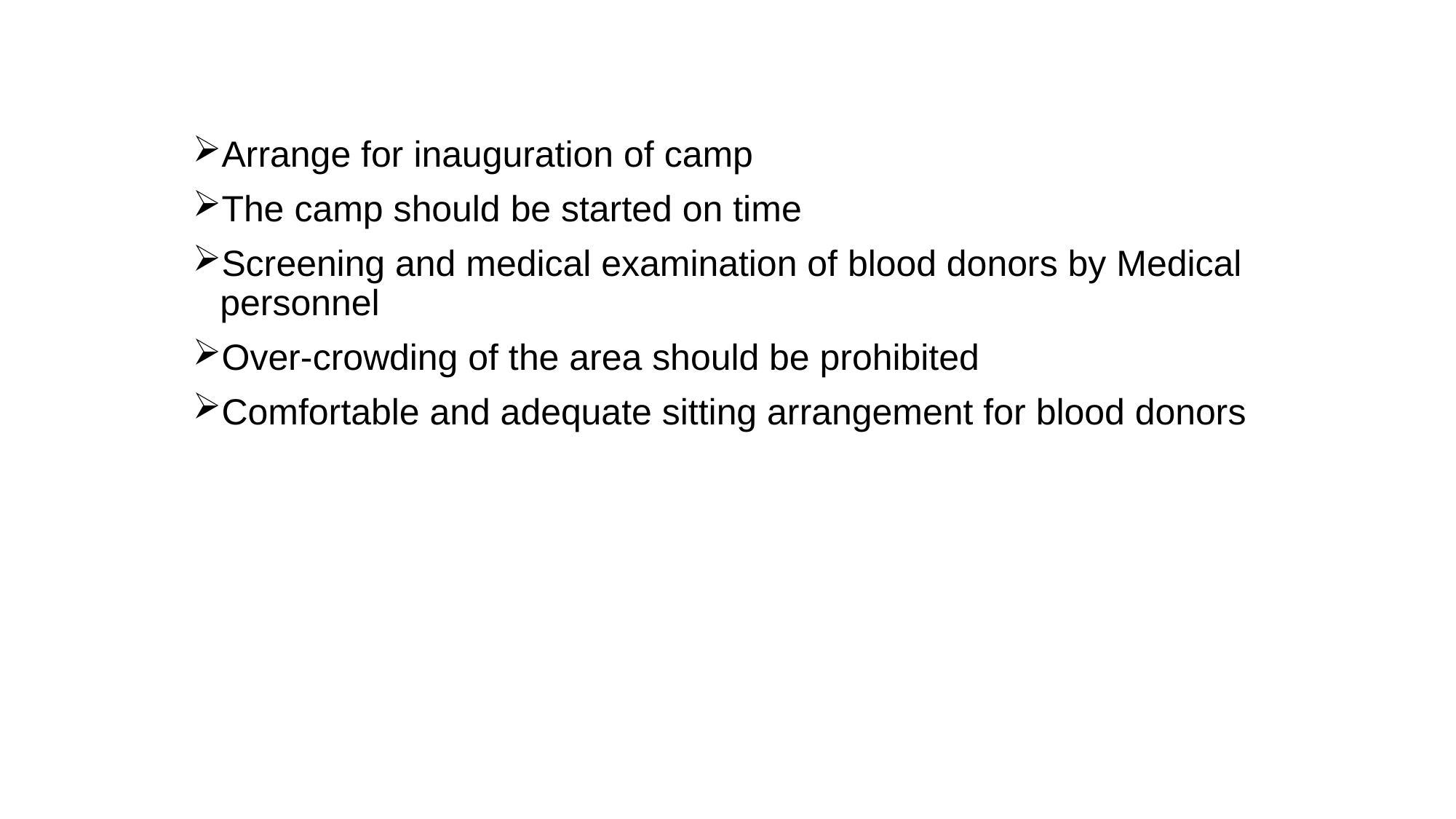

Arrange for inauguration of camp
The camp should be started on time
Screening and medical examination of blood donors by Medical personnel
Over-crowding of the area should be prohibited
Comfortable and adequate sitting arrangement for blood donors